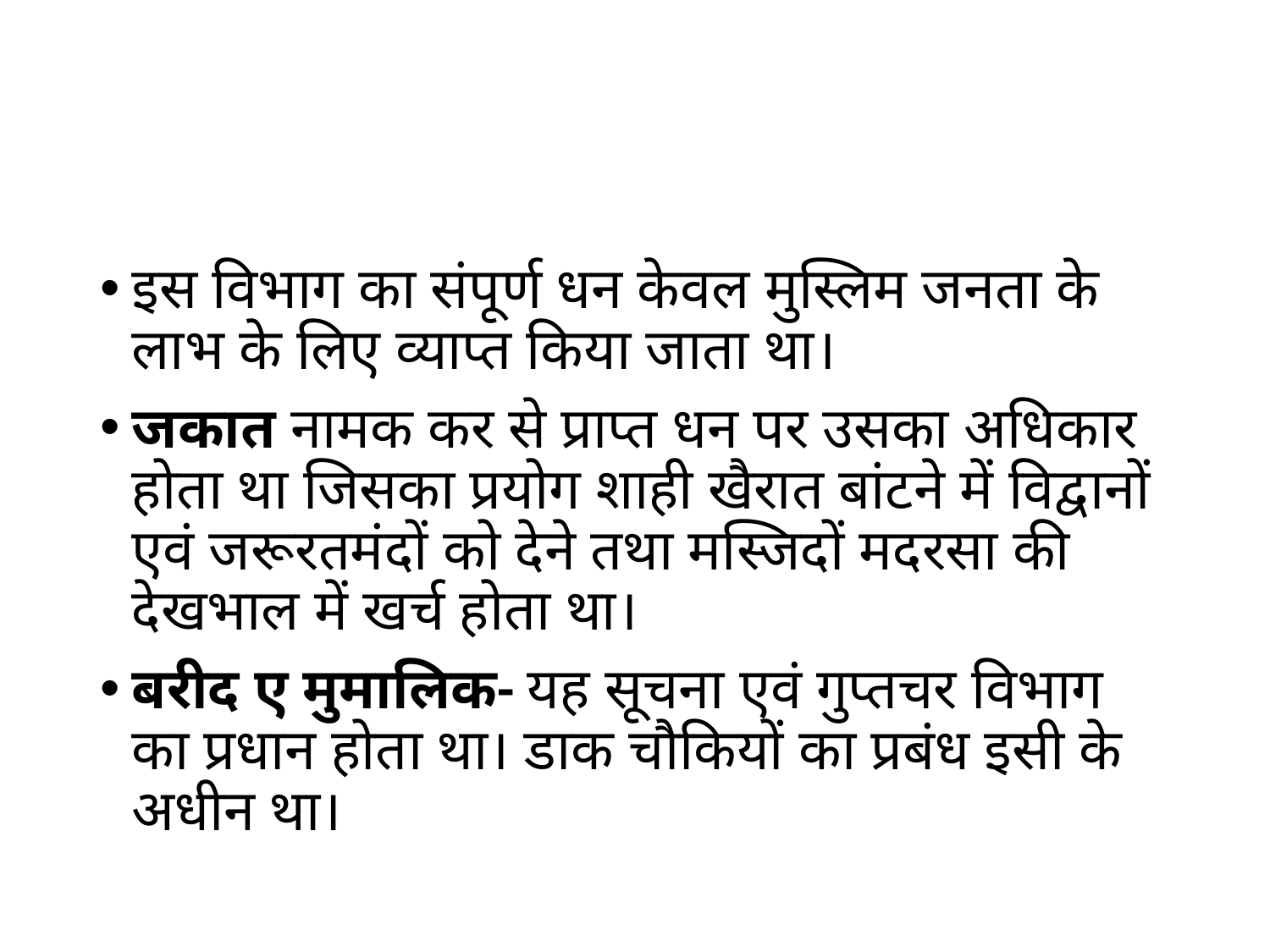

#
इस विभाग का संपूर्ण धन केवल मुस्लिम जनता के लाभ के लिए व्याप्त किया जाता था।
जकात नामक कर से प्राप्त धन पर उसका अधिकार होता था जिसका प्रयोग शाही खैरात बांटने में विद्वानों एवं जरूरतमंदों को देने तथा मस्जिदों मदरसा की देखभाल में खर्च होता था।
बरीद ए मुमालिक- यह सूचना एवं गुप्तचर विभाग का प्रधान होता था। डाक चौकियों का प्रबंध इसी के अधीन था।